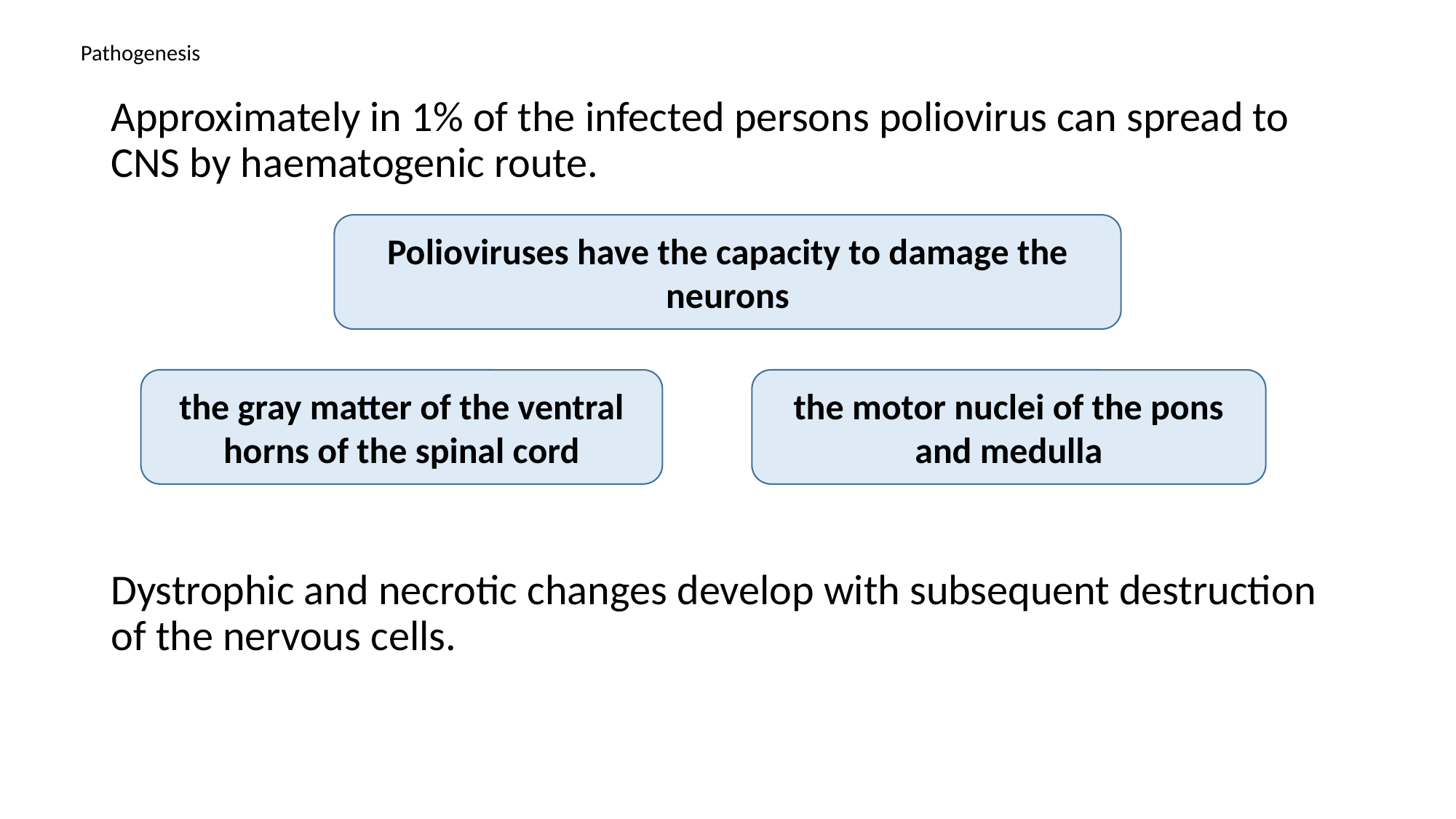

# Pathogenesis
Approximately in 1% of the infected persons poliovirus can spread to CNS by haematogenic route.

Dystrophic and necrotic changes develop with subsequent destruction of the nervous cells.
Poliоviruses have the capacity to damage the neurons
the gray matter of the ventral horns of the spinal cord
the motor nuclei of the pons and medulla